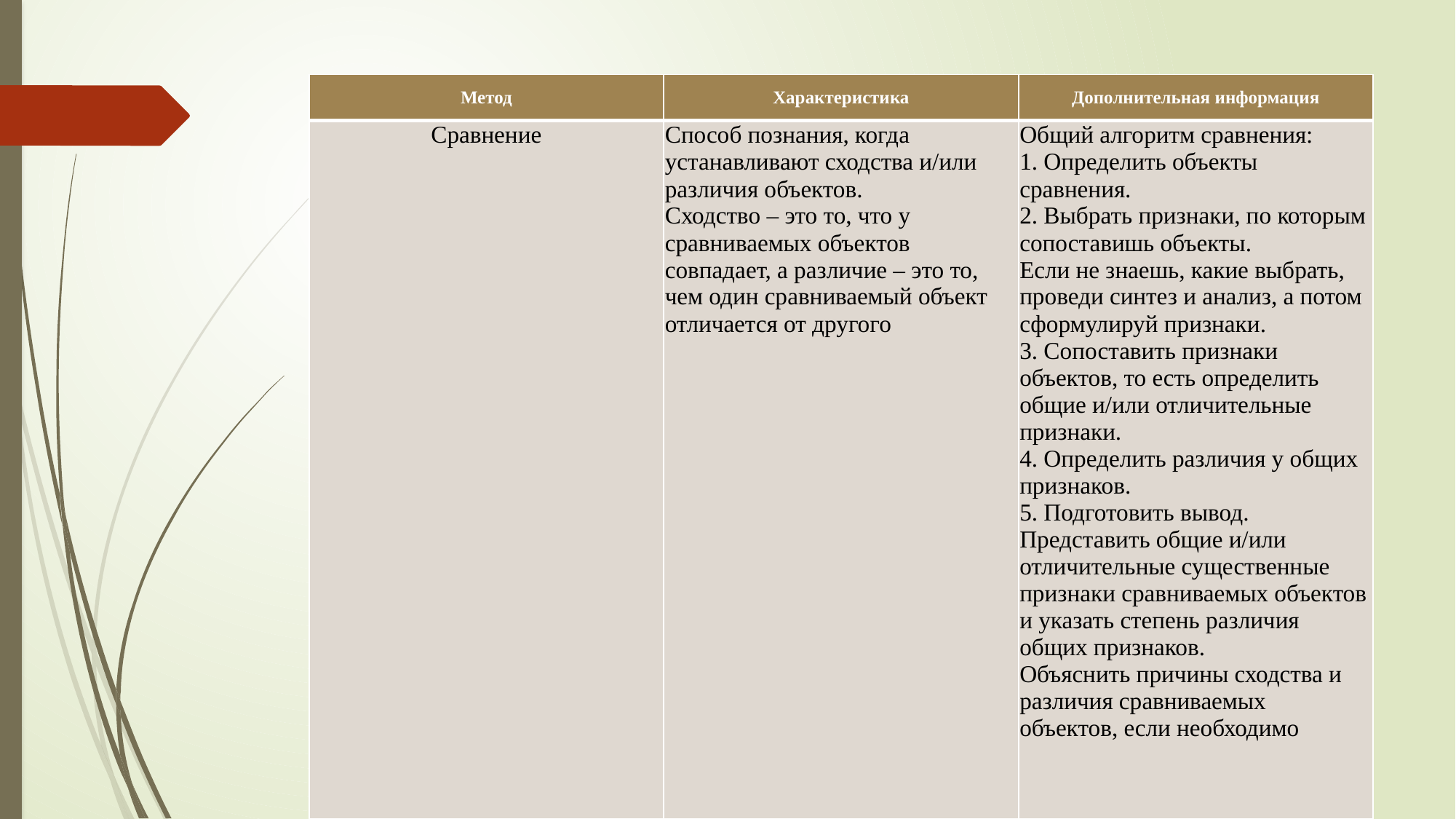

| Метод | Характеристика | Дополнительная информация |
| --- | --- | --- |
| Сравнение | Способ познания, когда устанавливают сходства и/или различия объектов. Сходство – это то, что у сравниваемых объектов совпадает, а различие – это то, чем один сравниваемый объект отличается от другого | Общий алгоритм сравнения: 1. Определить объекты сравнения. 2. Выбрать признаки, по которым сопоставишь объекты. Если не знаешь, какие выбрать, проведи синтез и анализ, а потом сформулируй признаки. 3. Сопоставить признаки объектов, то есть определить общие и/или отличительные признаки. 4. Определить различия у общих признаков. 5. Подготовить вывод. Представить общие и/или отличительные существенные признаки сравниваемых объектов и указать степень различия общих признаков. Объяснить причины сходства и различия сравниваемых объектов, если необходимо |
#